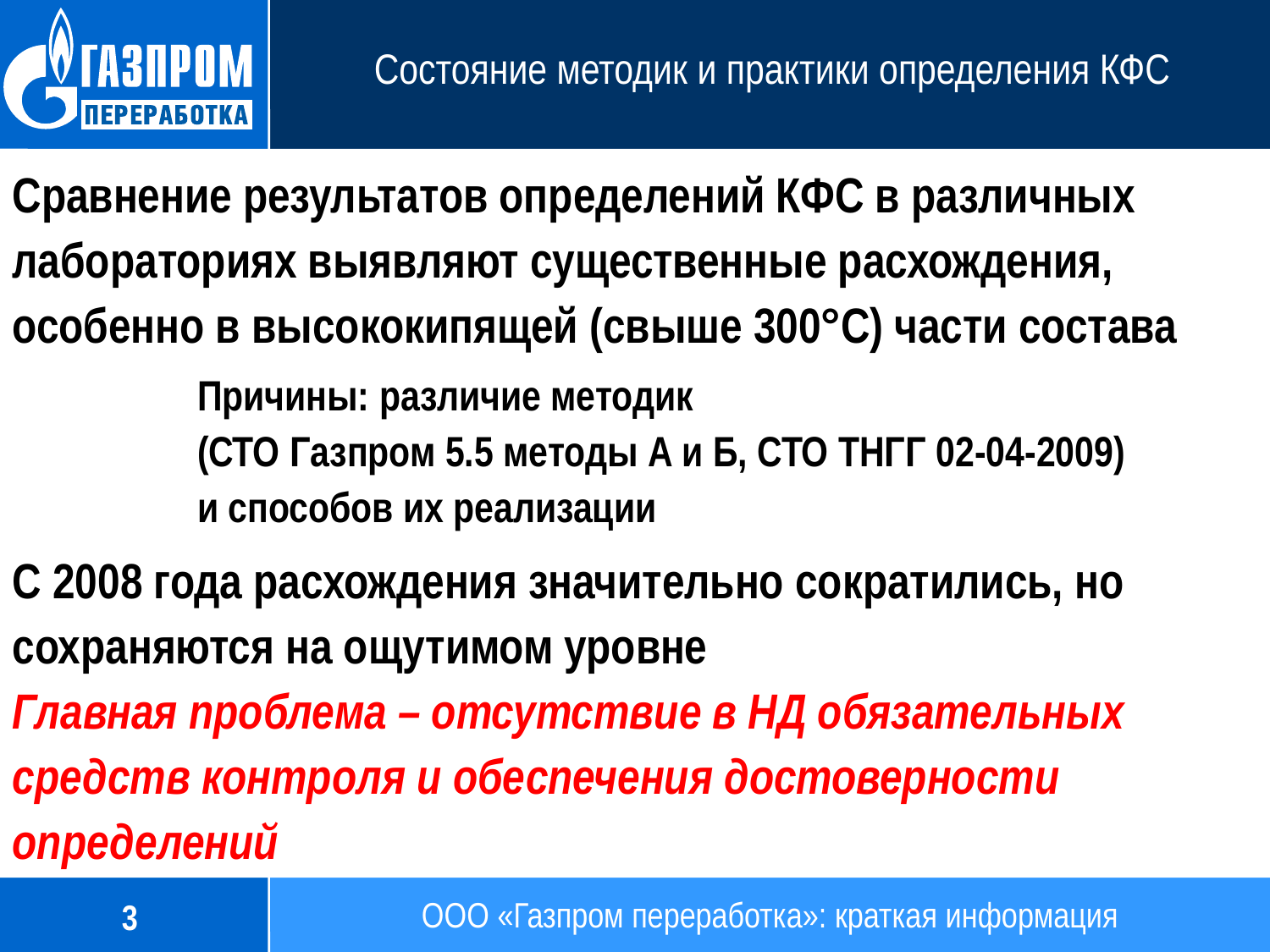

Состояние методик и практики определения КФС
Сравнение результатов определений КФС в различных лабораториях выявляют существенные расхождения, особенно в высококипящей (свыше 300°С) части состава
Причины: различие методик
(СТО Газпром 5.5 методы А и Б, СТО ТНГГ 02-04-2009)
и способов их реализации
С 2008 года расхождения значительно сократились, но сохраняются на ощутимом уровне
Главная проблема – отсутствие в НД обязательных средств контроля и обеспечения достоверности определений